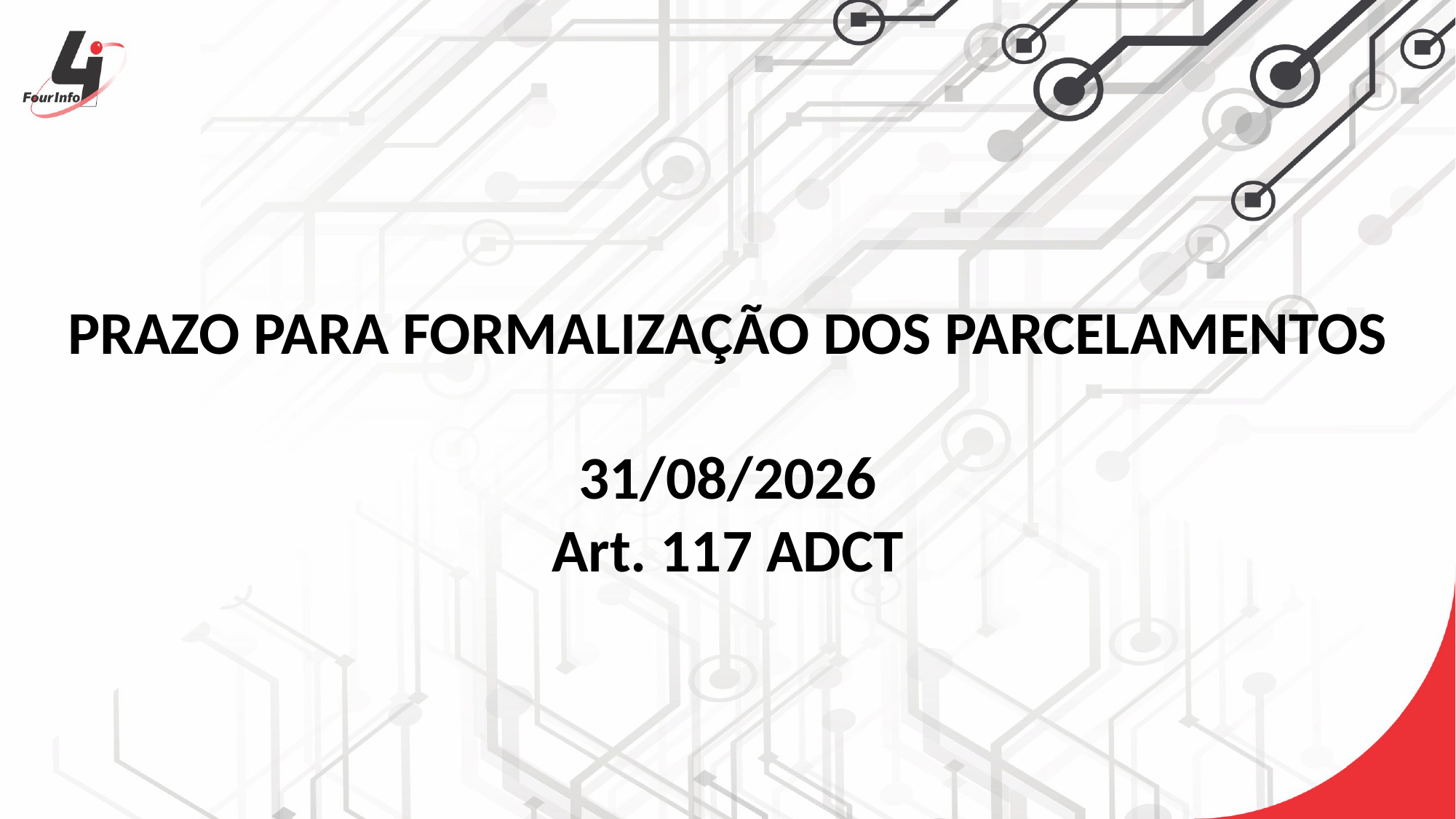

PRAZO PARA FORMALIZAÇÃO DOS PARCELAMENTOS

31/08/2026
Art. 117 ADCT